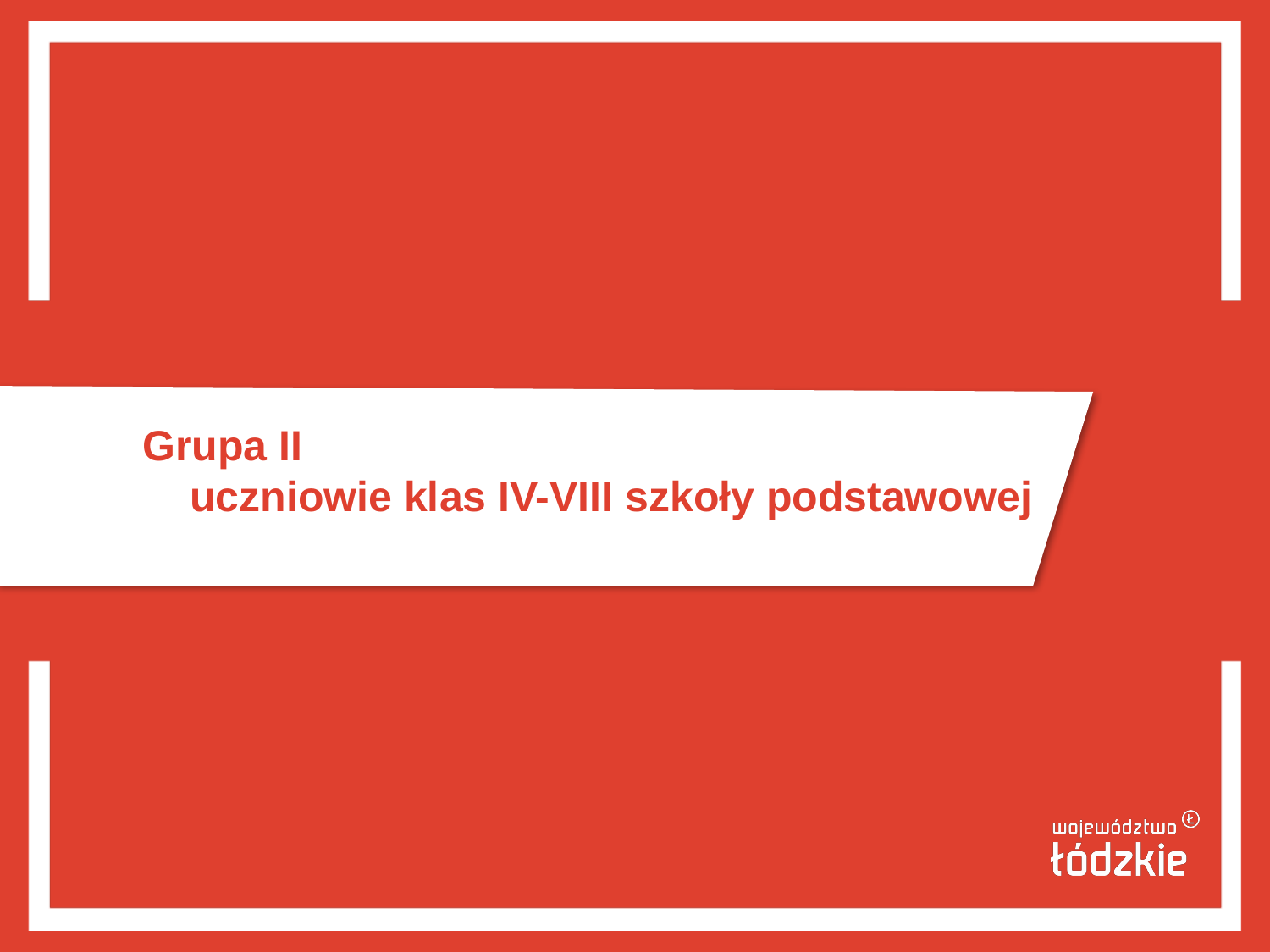

Grupa II
uczniowie klas IV-VIII szkoły podstawowej